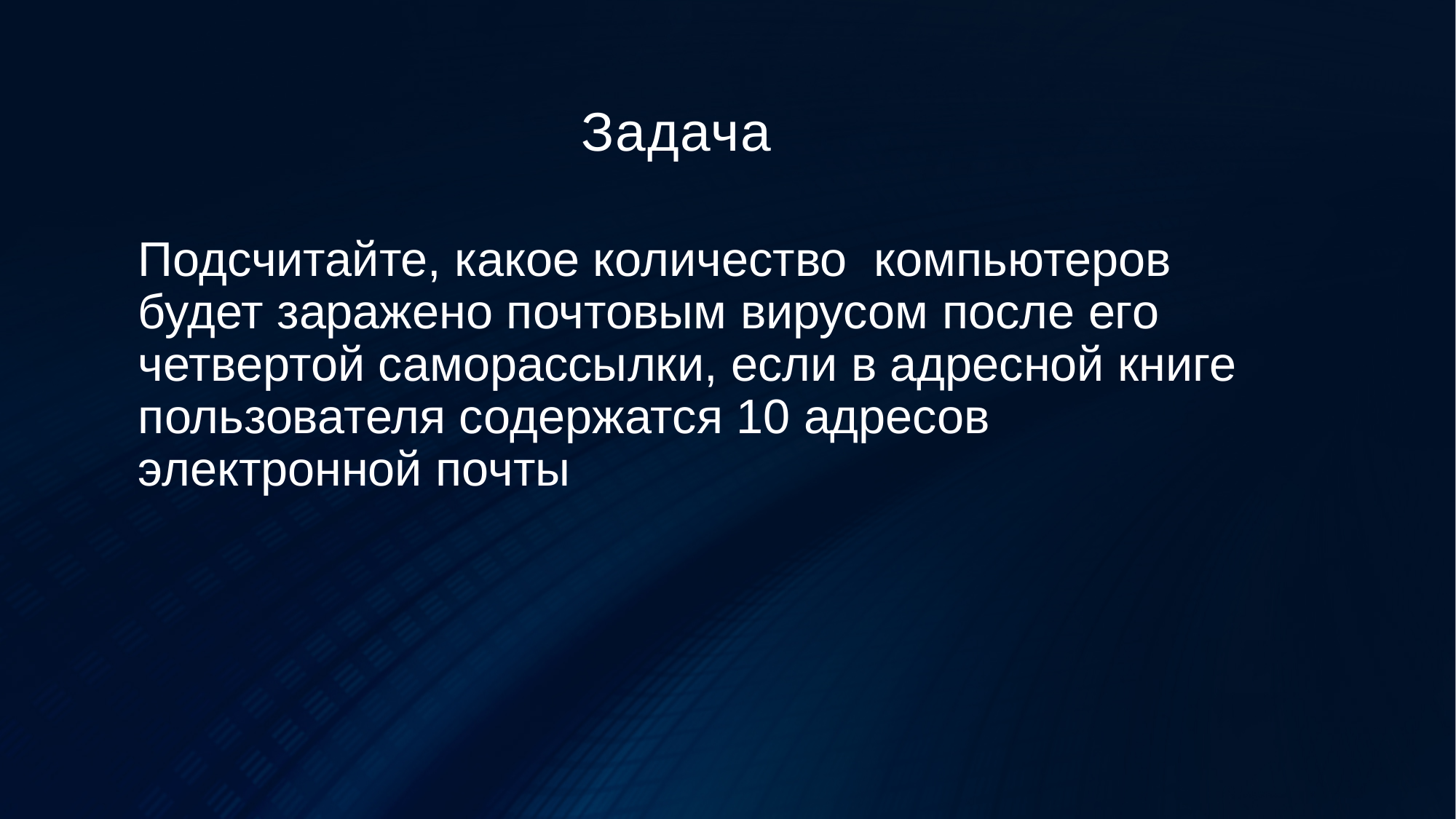

# Задача
Подсчитайте, какое количество  компьютеров будет заражено почтовым вирусом после его четвертой саморассылки, если в адресной книге пользователя содержатся 10 адресов  электронной почты